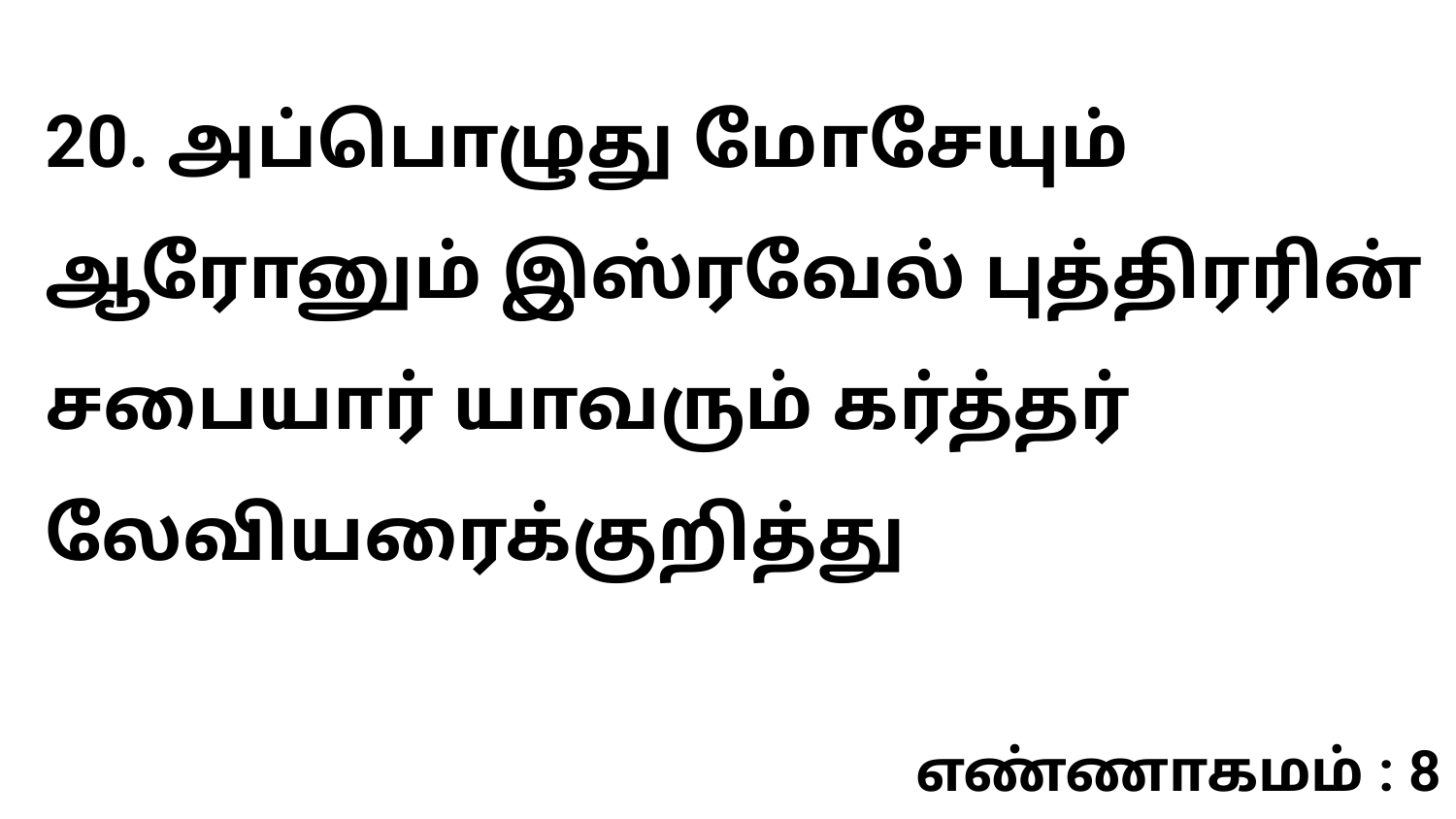

20. அப்பொழுது மோசேயும் ஆரோனும் இஸ்ரவேல் புத்திரரின் சபையார் யாவரும் கர்த்தர் லேவியரைக்குறித்து
எண்ணாகமம் : 8